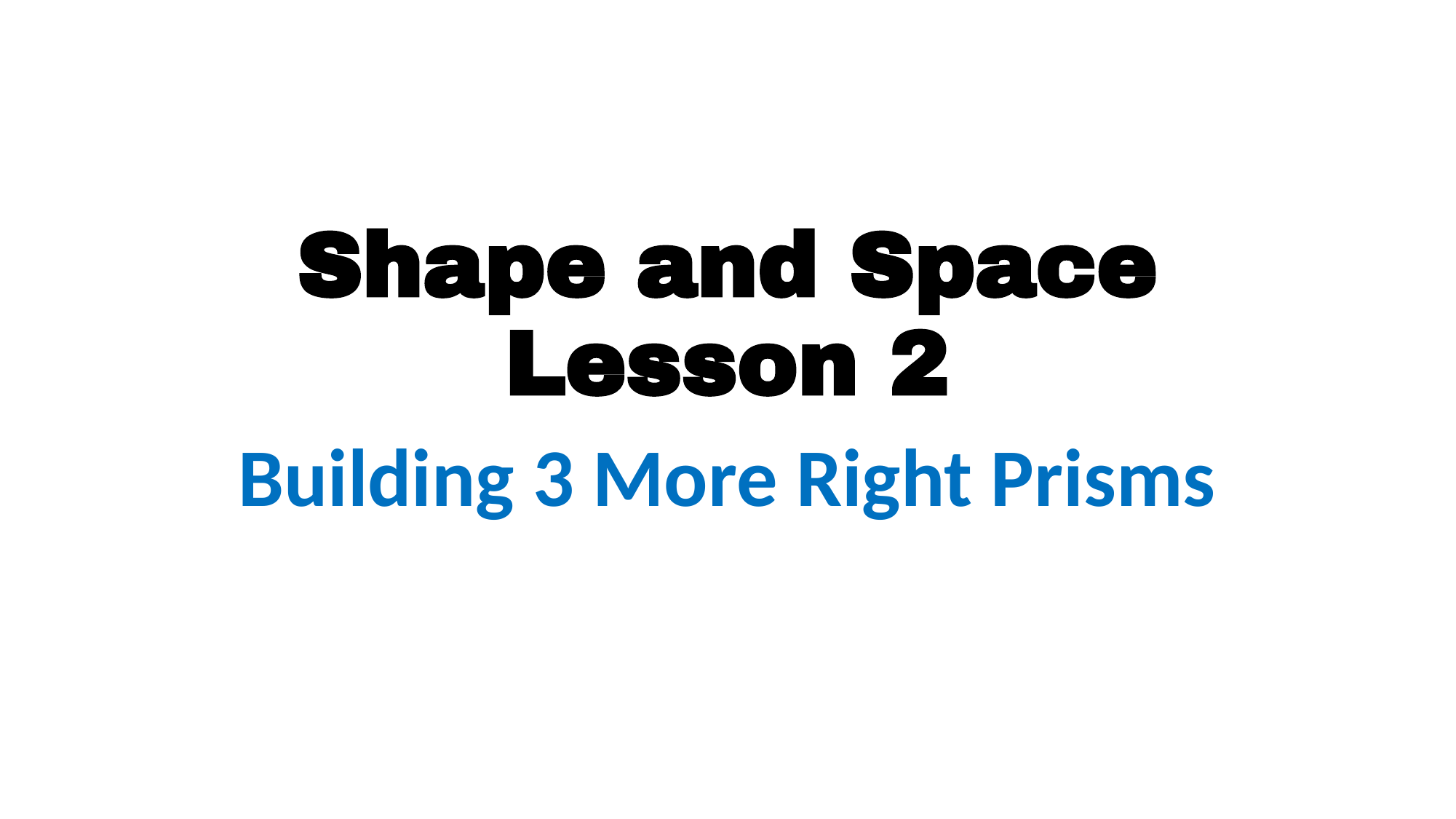

# Shape and Space Lesson 2
Building 3 More Right Prisms